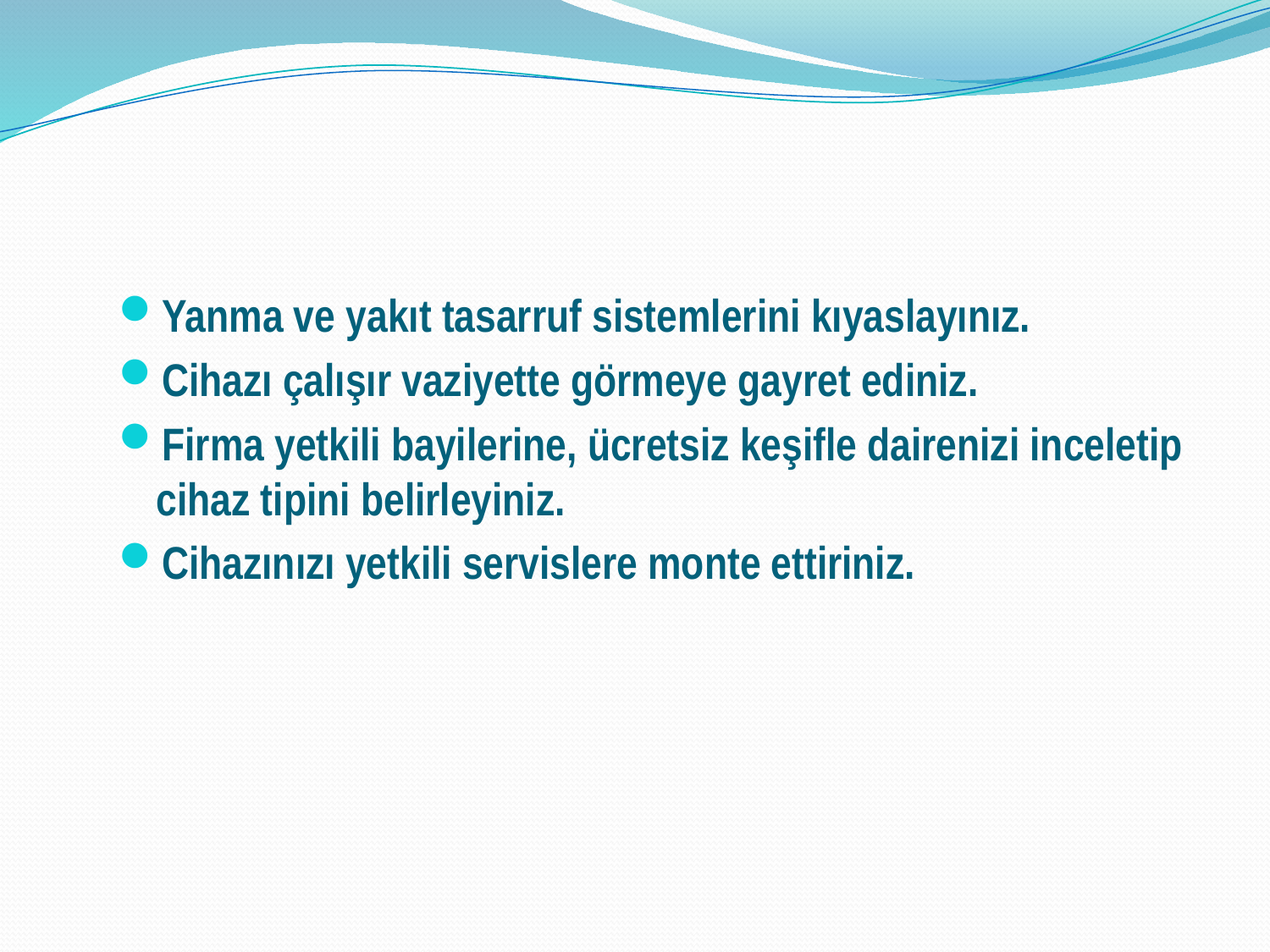

Yanma ve yakıt tasarruf sistemlerini kıyaslayınız.
Cihazı çalışır vaziyette görmeye gayret ediniz.
Firma yetkili bayilerine, ücretsiz keşifle dairenizi inceletip cihaz tipini belirleyiniz.
Cihazınızı yetkili servislere monte ettiriniz.